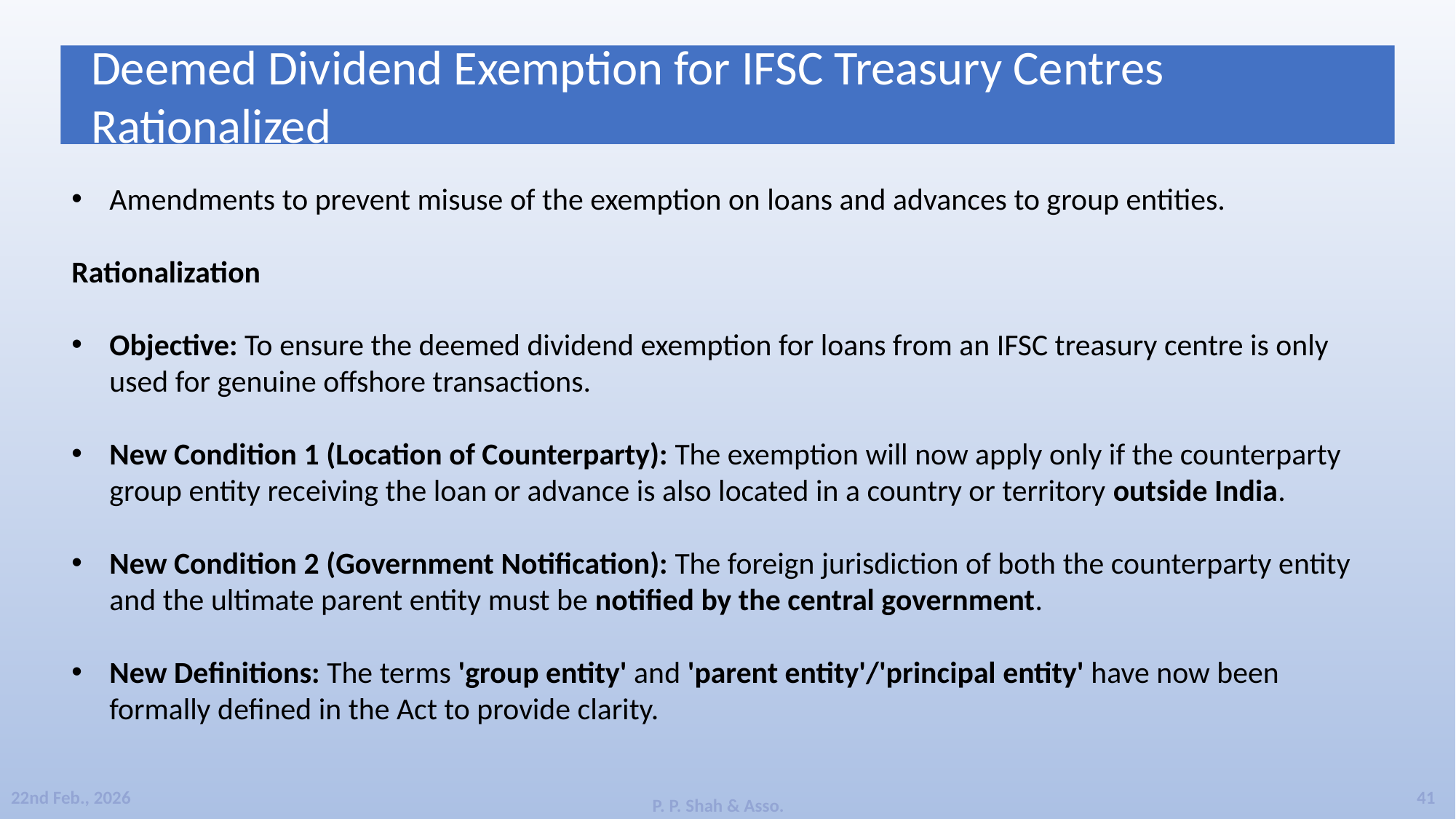

SLIDELY_ONLY_OFFICE_SLIDE_ID_162696085
Deemed Dividend Exemption for IFSC Treasury Centres Rationalized
Amendments to prevent misuse of the exemption on loans and advances to group entities.

Rationalization

Objective: To ensure the deemed dividend exemption for loans from an IFSC treasury centre is only used for genuine offshore transactions.

New Condition 1 (Location of Counterparty): The exemption will now apply only if the counterparty group entity receiving the loan or advance is also located in a country or territory outside India.

New Condition 2 (Government Notification): The foreign jurisdiction of both the counterparty entity and the ultimate parent entity must be notified by the central government.

New Definitions: The terms 'group entity' and 'parent entity'/'principal entity' have now been formally defined in the Act to provide clarity.
41
22nd Feb., 2026
P. P. Shah & Asso.